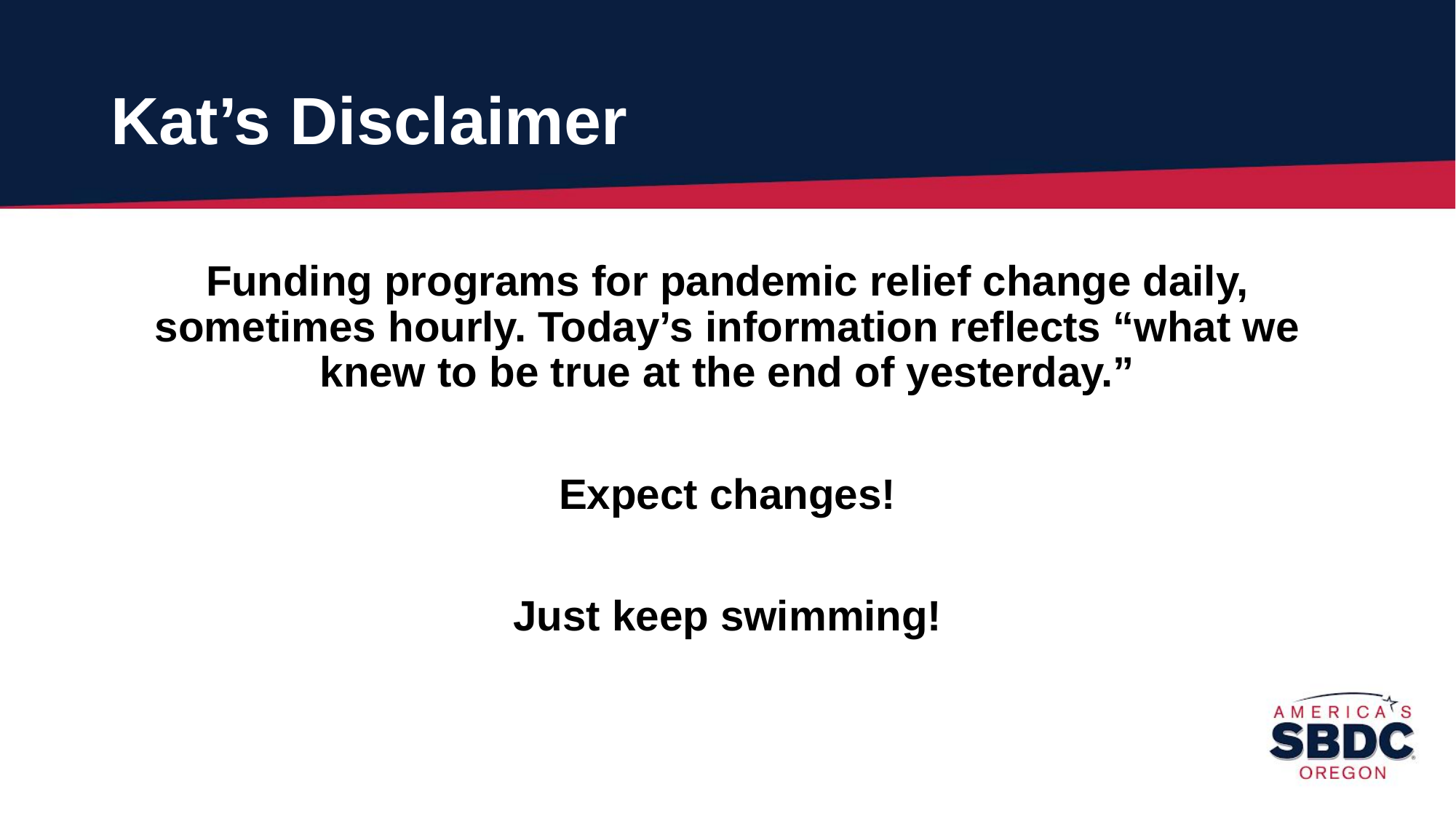

# Kat’s Disclaimer
Funding programs for pandemic relief change daily, sometimes hourly. Today’s information reflects “what we knew to be true at the end of yesterday.”

Expect changes!

Just keep swimming!